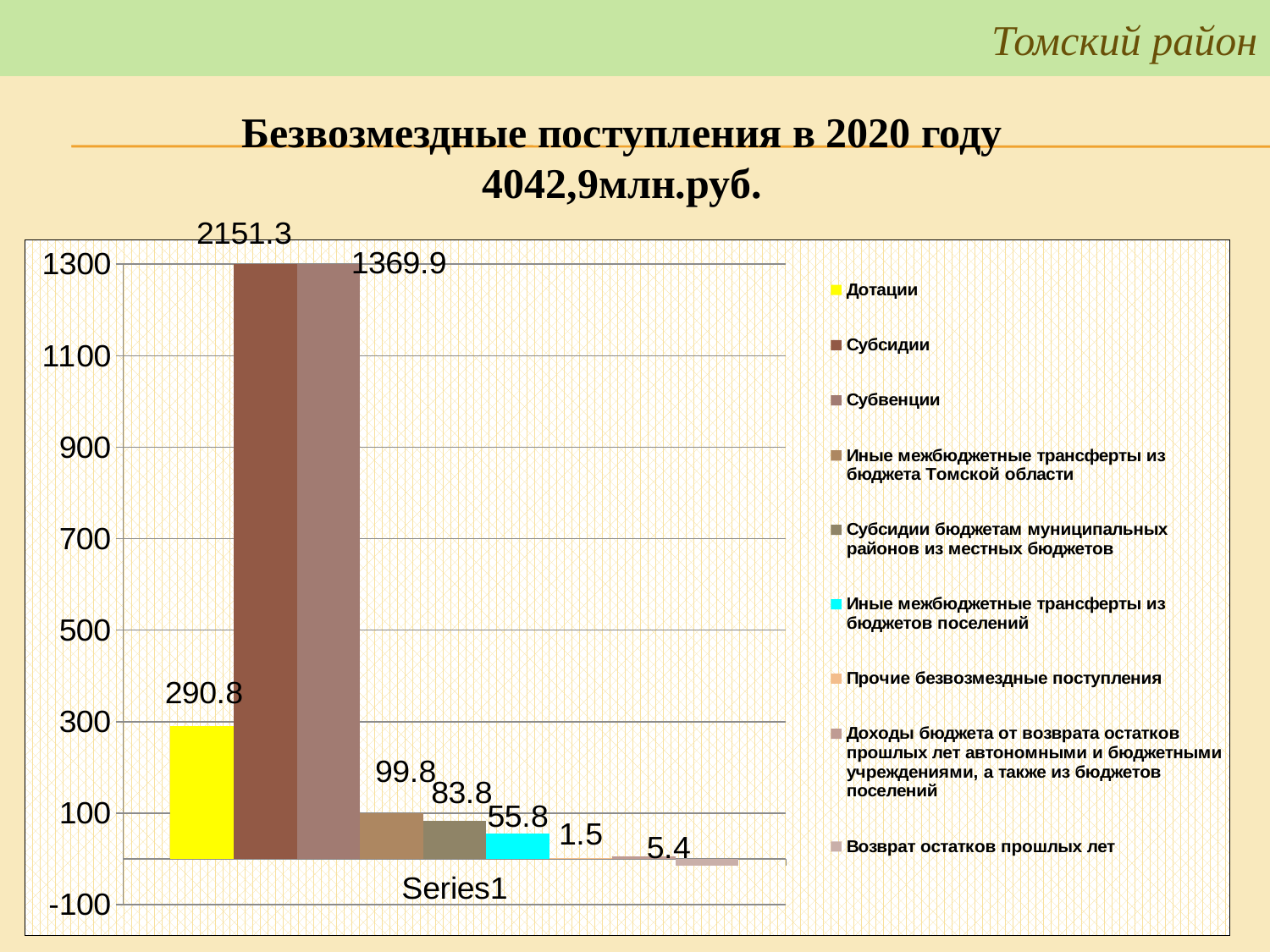

# Томский район
Томский район
Безвозмездные поступления в 2020 году
4042,9млн.руб.

### Chart

| Category |
|---|

### Chart

| Category | Дотации | Субсидии | Субвенции | Иные межбюджетные трансферты из бюджета Томской области | Субсидии бюджетам муниципальных районов из местных бюджетов | Иные межбюджетные трансферты из бюджетов поселений | Прочие безвозмездные поступления | Доходы бюджета от возврата остатков прошлых лет автономными и бюджетными учреждениями, а также из бюджетов поселений | Возврат остатков прошлых лет |
|---|---|---|---|---|---|---|---|---|---|
|  | 290.8 | 2151.3 | 1369.9 | 99.8 | 83.8 | 55.8 | 1.5 | 5.4 | -15.4 |